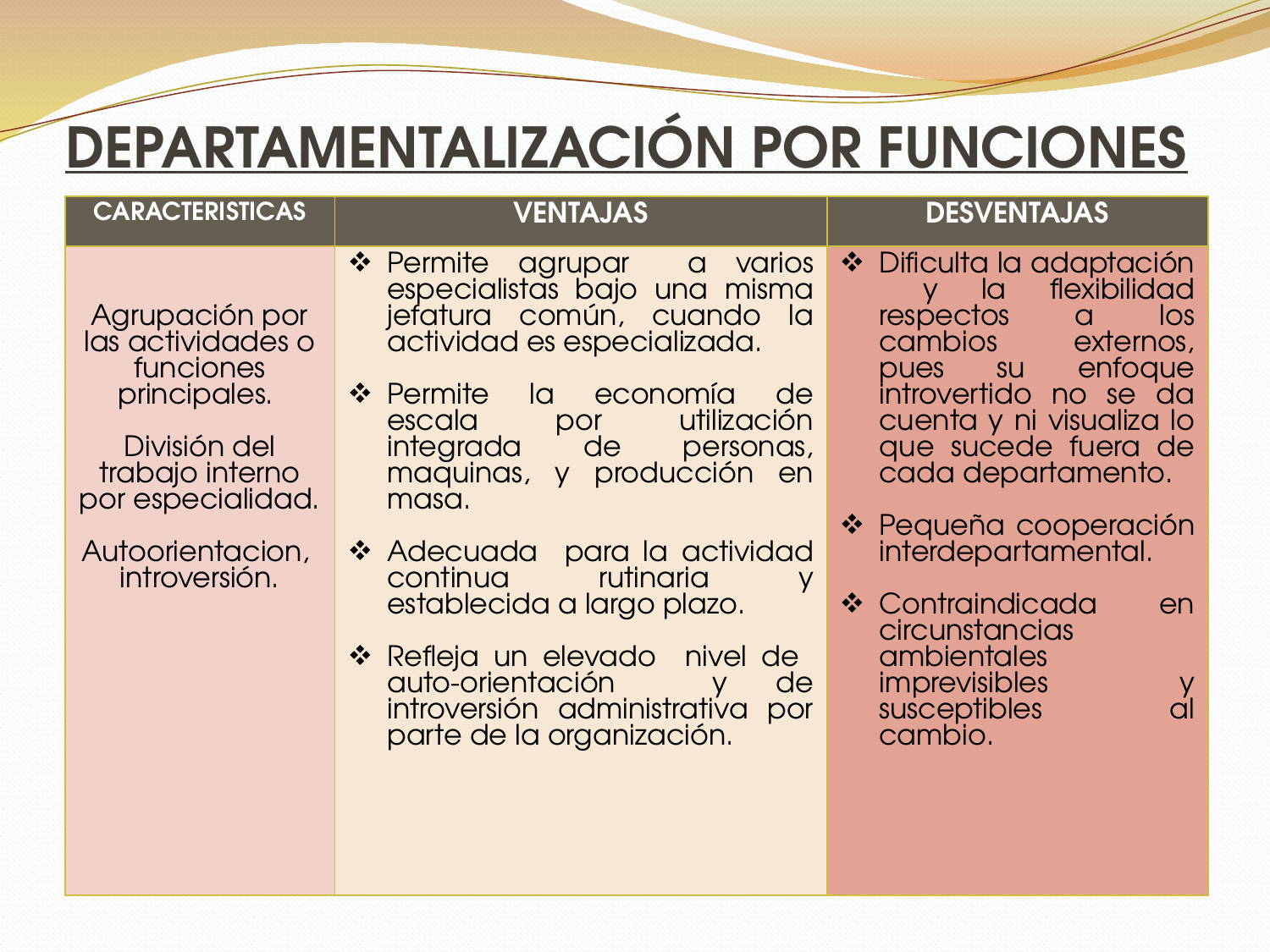

# DEPARTAMENTALIZACIÓN POR FUNCIONES
| CARACTERISTICAS | VENTAJAS | DESVENTAJAS |
| --- | --- | --- |
| Agrupación por las actividades o funciones principales. División del trabajo interno por especialidad. Autoorientacion, introversión. | Permite agrupar a varios especialistas bajo una misma jefatura común, cuando la actividad es especializada. Permite la economía de escala por utilización integrada de personas, maquinas, y producción en masa. Adecuada para la actividad continua rutinaria y establecida a largo plazo. Refleja un elevado nivel de auto-orientación y de introversión administrativa por parte de la organización. | Dificulta la adaptación y la flexibilidad respectos a los cambios externos, pues su enfoque introvertido no se da cuenta y ni visualiza lo que sucede fuera de cada departamento. Pequeña cooperación interdepartamental. Contraindicada en circunstancias ambientales imprevisibles y susceptibles al cambio. |